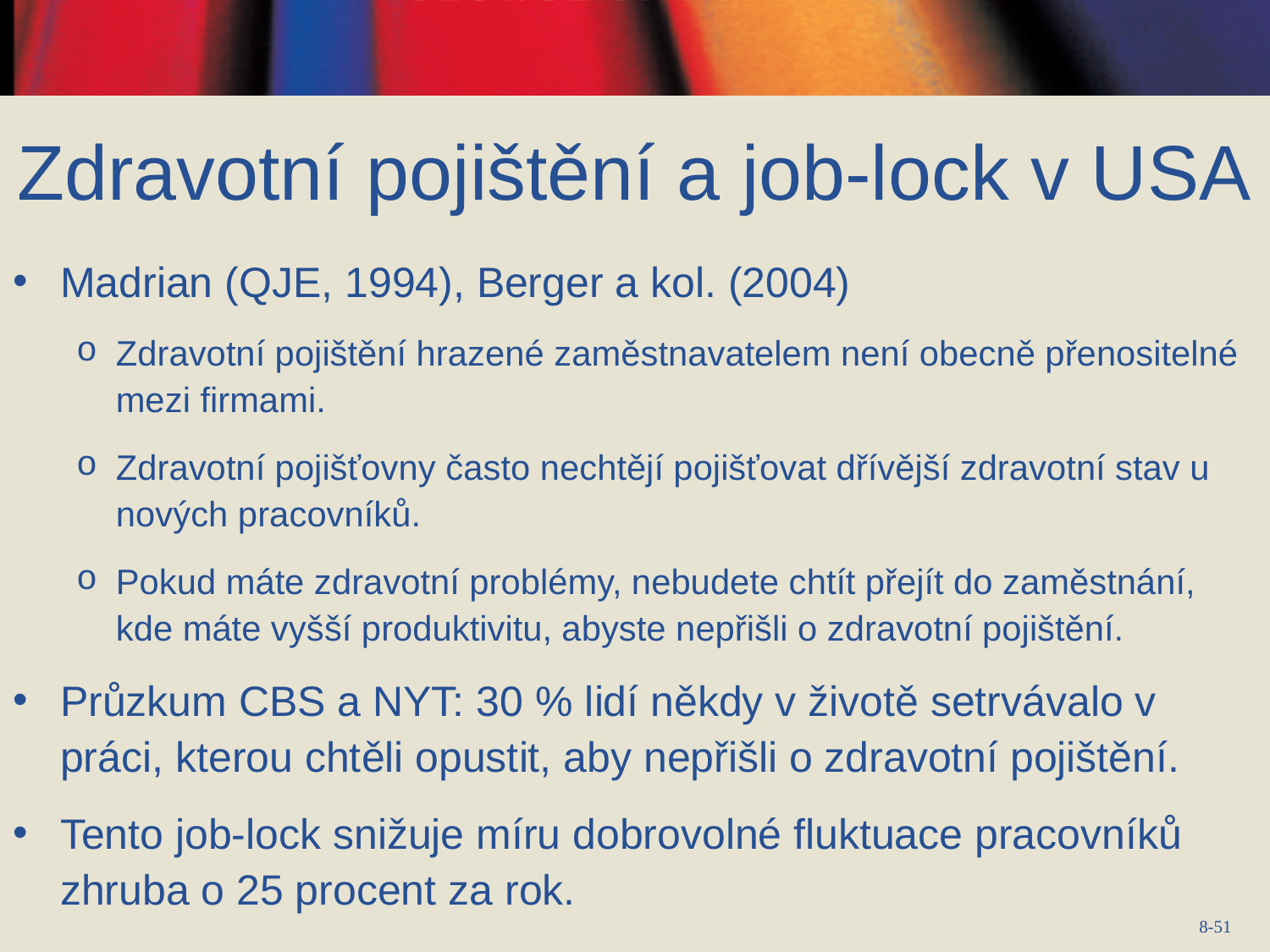

# Zdravotní pojištění a job-lock v USA
Madrian (QJE, 1994), Berger a kol. (2004)
Zdravotní pojištění hrazené zaměstnavatelem není obecně přenositelné mezi firmami.
Zdravotní pojišťovny často nechtějí pojišťovat dřívější zdravotní stav u nových pracovníků.
Pokud máte zdravotní problémy, nebudete chtít přejít do zaměstnání, kde máte vyšší produktivitu, abyste nepřišli o zdravotní pojištění.
Průzkum CBS a NYT: 30 % lidí někdy v životě setrvávalo v práci, kterou chtěli opustit, aby nepřišli o zdravotní pojištění.
Tento job-lock snižuje míru dobrovolné fluktuace pracovníků zhruba o 25 procent za rok.